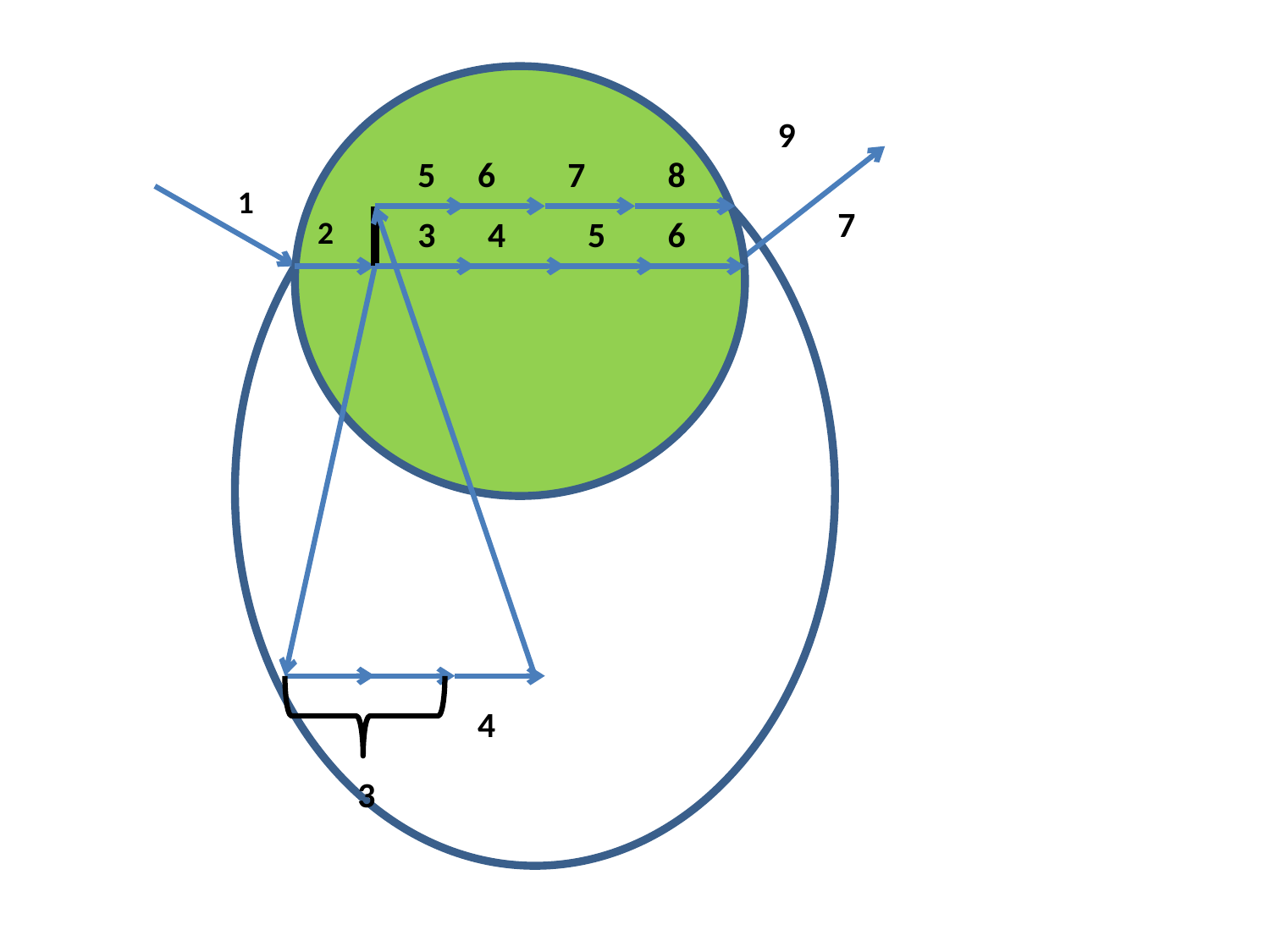

9

5
6
7
8
1
7
2
3
4
5
6

4
3